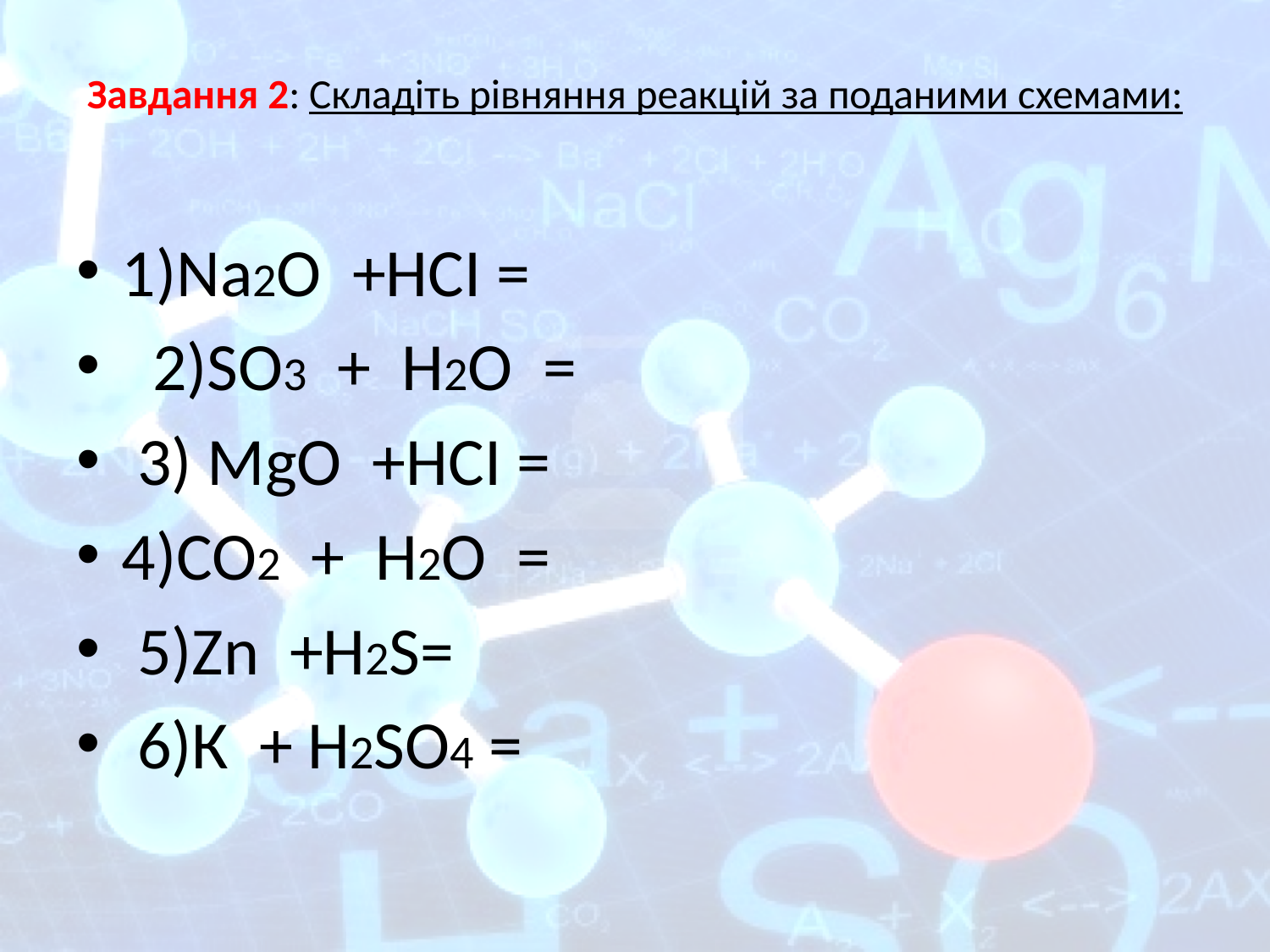

# Завдання 2: Складіть рівняння реакцій за поданими схемами:
1)Na2O  +HCI =
  2)SO3  +  H2O  =
 3) MgO  +HCI =
4)CO2  +  H2O  =
 5)Zn  +H2S=
 6)К  + H2SO4 =